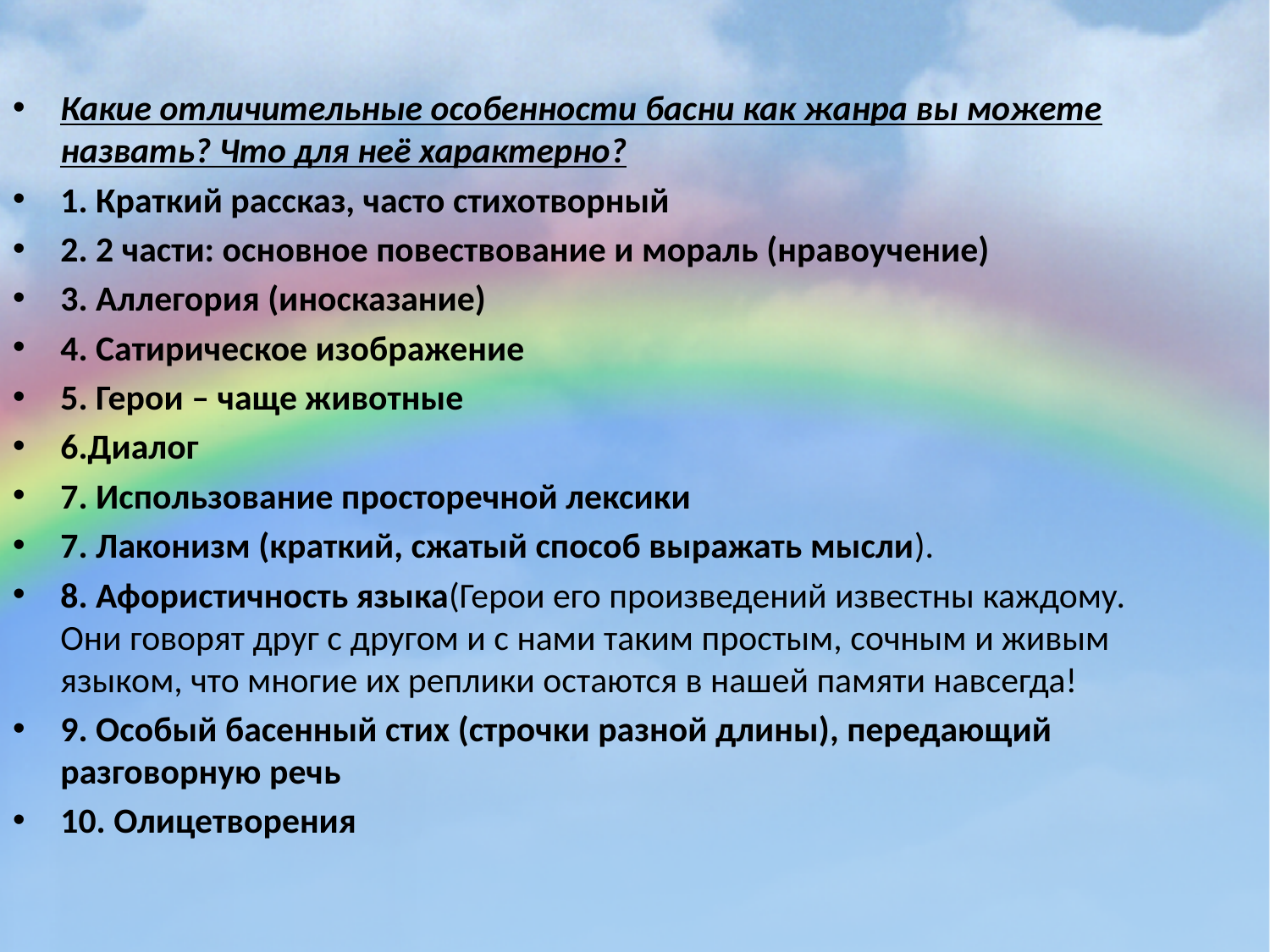

Какие отличительные особенности басни как жанра вы можете назвать? Что для неё характерно?
1. Краткий рассказ, часто стихотворный
2. 2 части: основное повествование и мораль (нравоучение)
3. Аллегория (иносказание)
4. Сатирическое изображение
5. Герои – чаще животные
6.Диалог
7. Использование просторечной лексики
7. Лаконизм (краткий, сжатый способ выражать мысли).
8. Афористичность языка(Герои его произведений известны каждому. Они говорят друг с другом и с нами таким простым, сочным и живым языком, что многие их реплики остаются в нашей памяти навсегда!
9. Особый басенный стих (строчки разной длины), передающий разговорную речь
10. Олицетворения